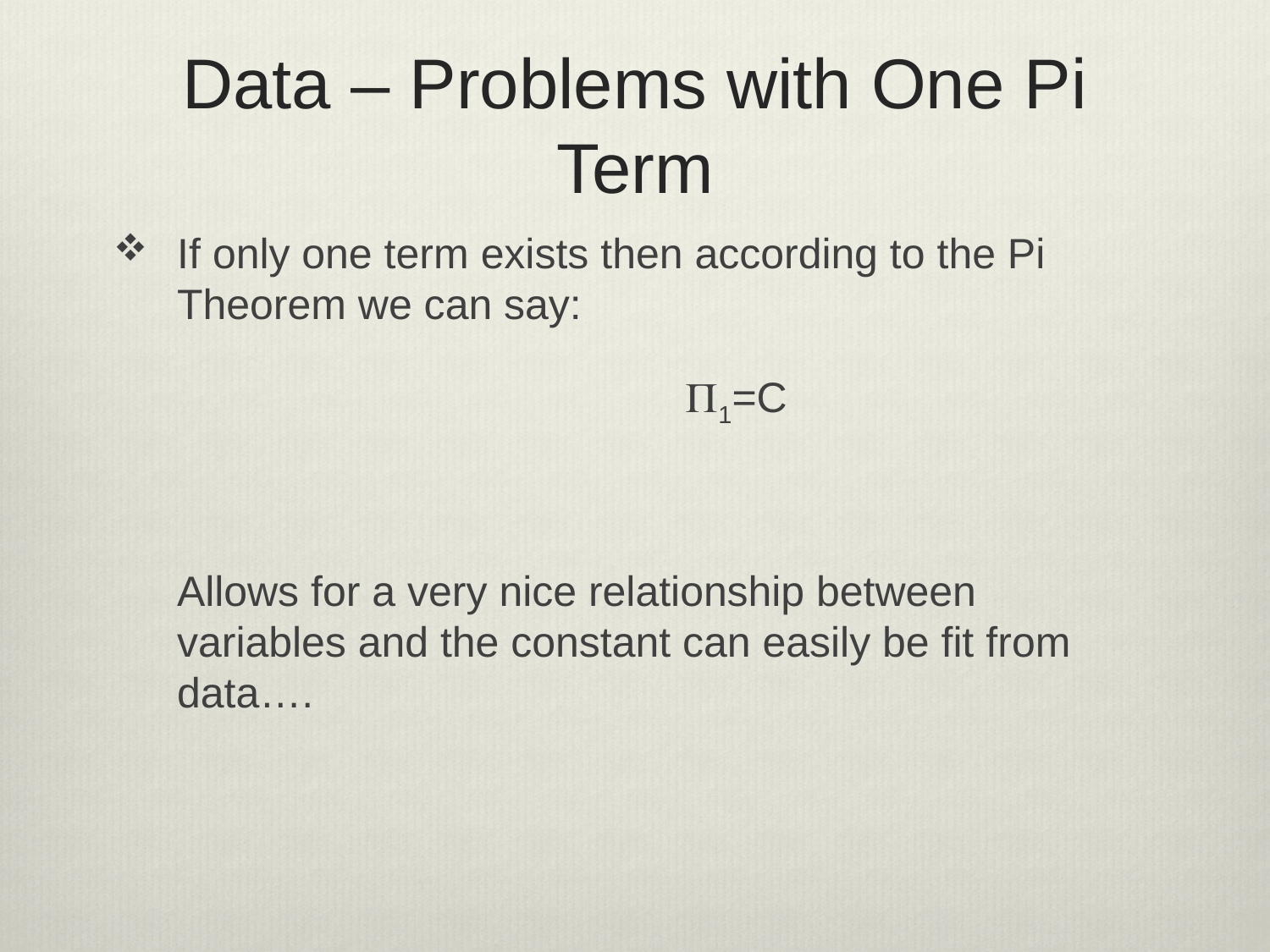

# Data – Problems with One Pi Term
If only one term exists then according to the Pi Theorem we can say:
					Π1=C

Allows for a very nice relationship between variables and the constant can easily be fit from data….